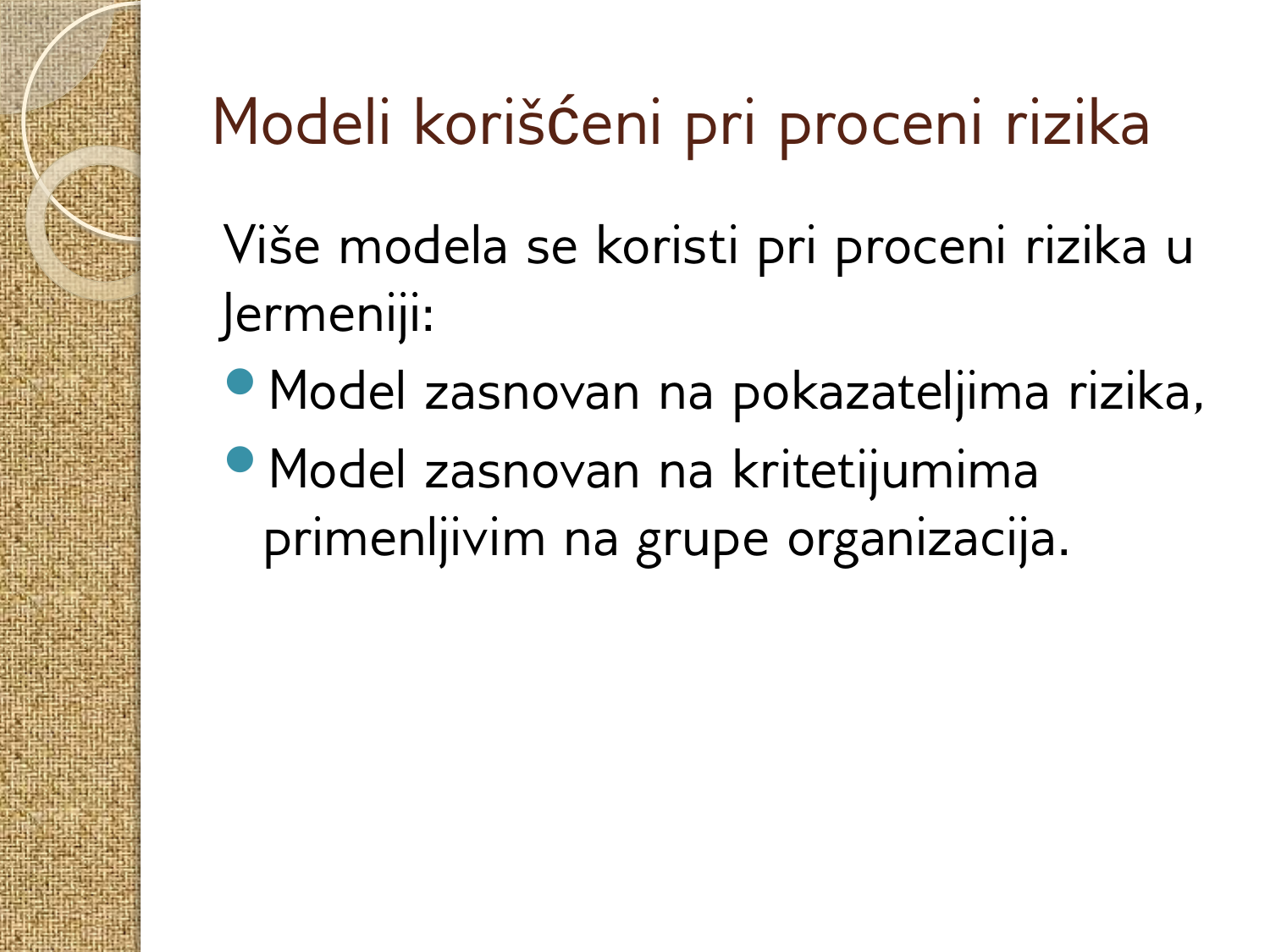

# Modeli korišćeni pri proceni rizika
Više modela se koristi pri proceni rizika u Jermeniji:
Model zasnovan na pokazateljima rizika,
Model zasnovan na kritetijumima primenljivim na grupe organizacija.